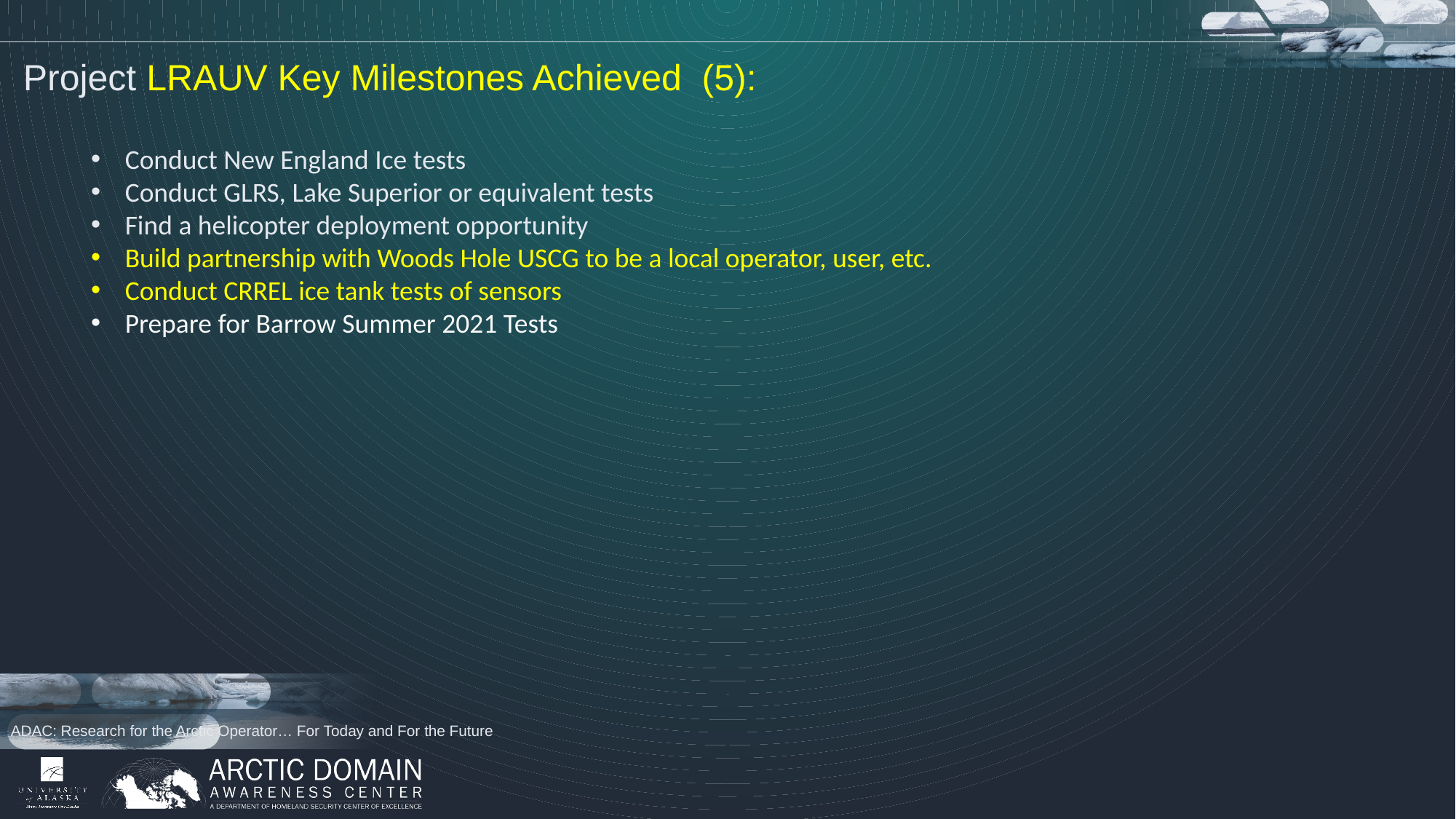

Project LRAUV Key Milestones Achieved  (5):
Conduct New England Ice tests
Conduct GLRS, Lake Superior or equivalent tests
Find a helicopter deployment opportunity
Build partnership with Woods Hole USCG to be a local operator, user, etc.
Conduct CRREL ice tank tests of sensors
Prepare for Barrow Summer 2021 Tests